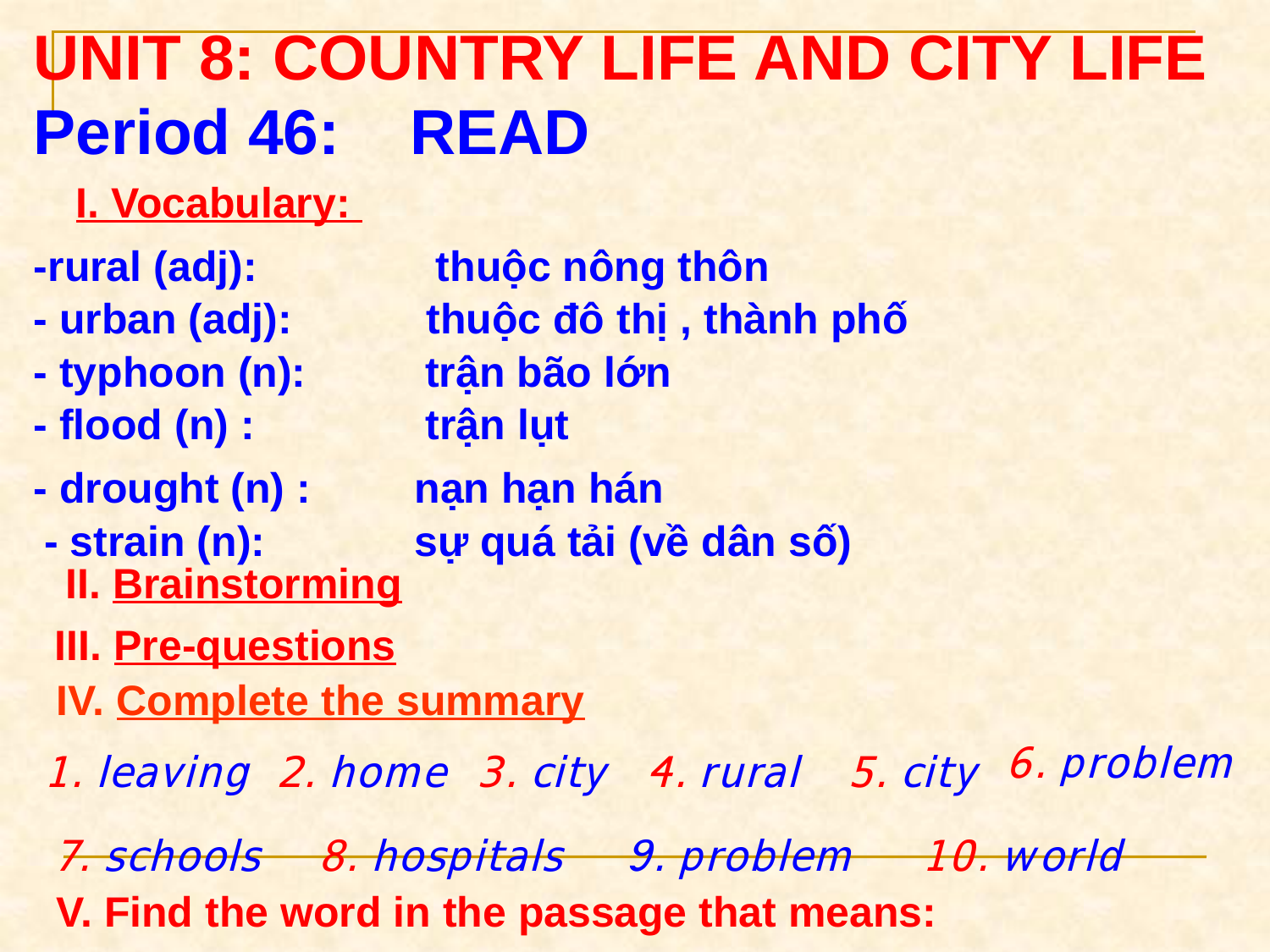

UNIT 8: COUNTRY LIFE AND CITY LIFE
Period 46:    READ
I. Vocabulary:
thuộc nông thôn
-rural (adj):
- urban (adj):
thuộc đô thị , thành phố
- typhoon (n):
trận bão lớn
- flood (n) :
trận lụt
- drought (n) :
nạn hạn hán
- strain (n):
sự quá tải (về dân số)
II. Brainstorming
III. Pre-questions
IV. Complete the summary
6. problem
1. leaving
2. home
3. city
4. rural
5. city
7. schools
8. hospitals
9. problem
10. world
V. Find the word in the passage that means: